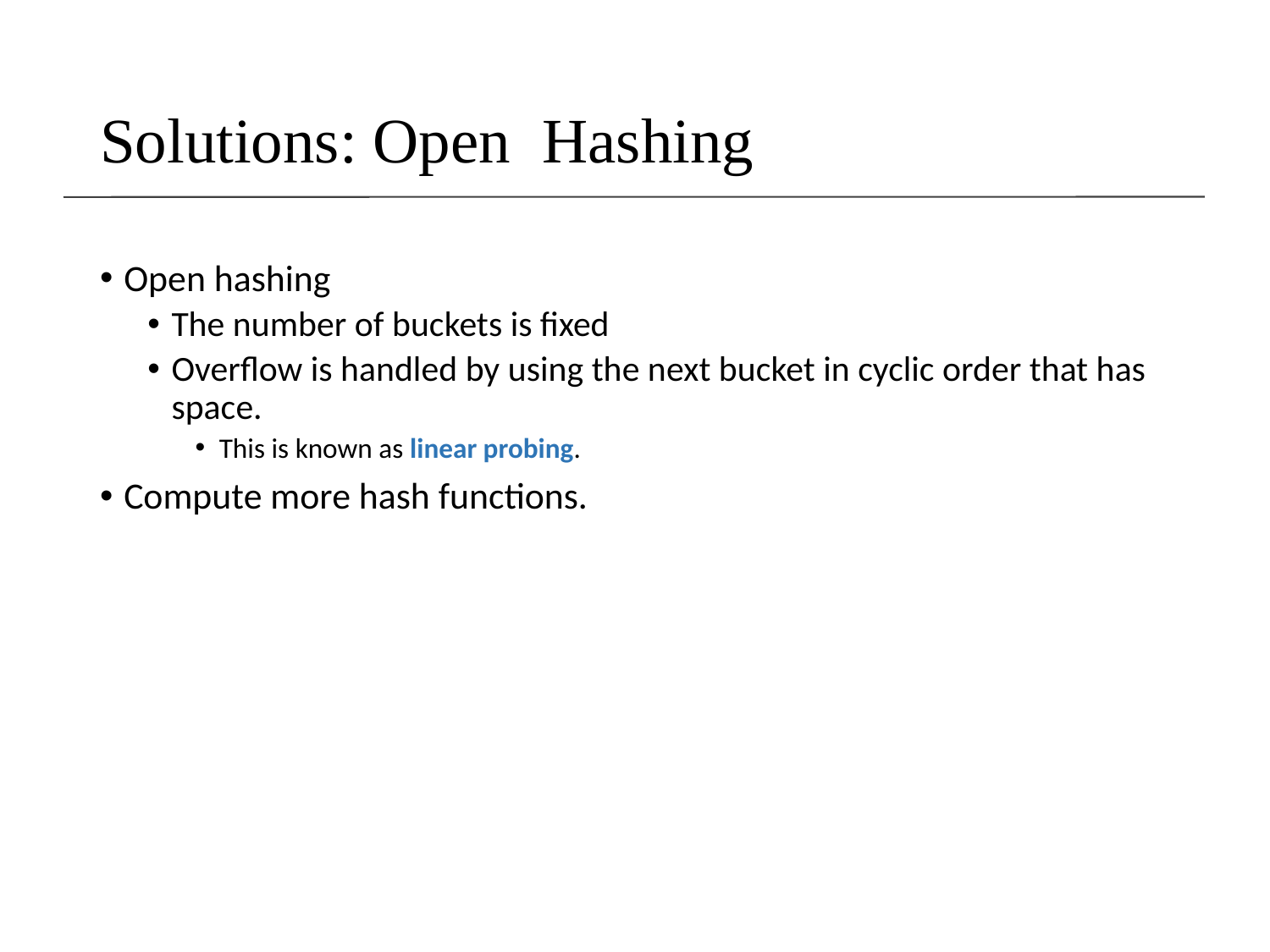

# Solutions: Open  Hashing
Open hashing
The number of buckets is fixed
Overflow is handled by using the next bucket in cyclic order that has space.
This is known as linear probing.
Compute more hash functions.